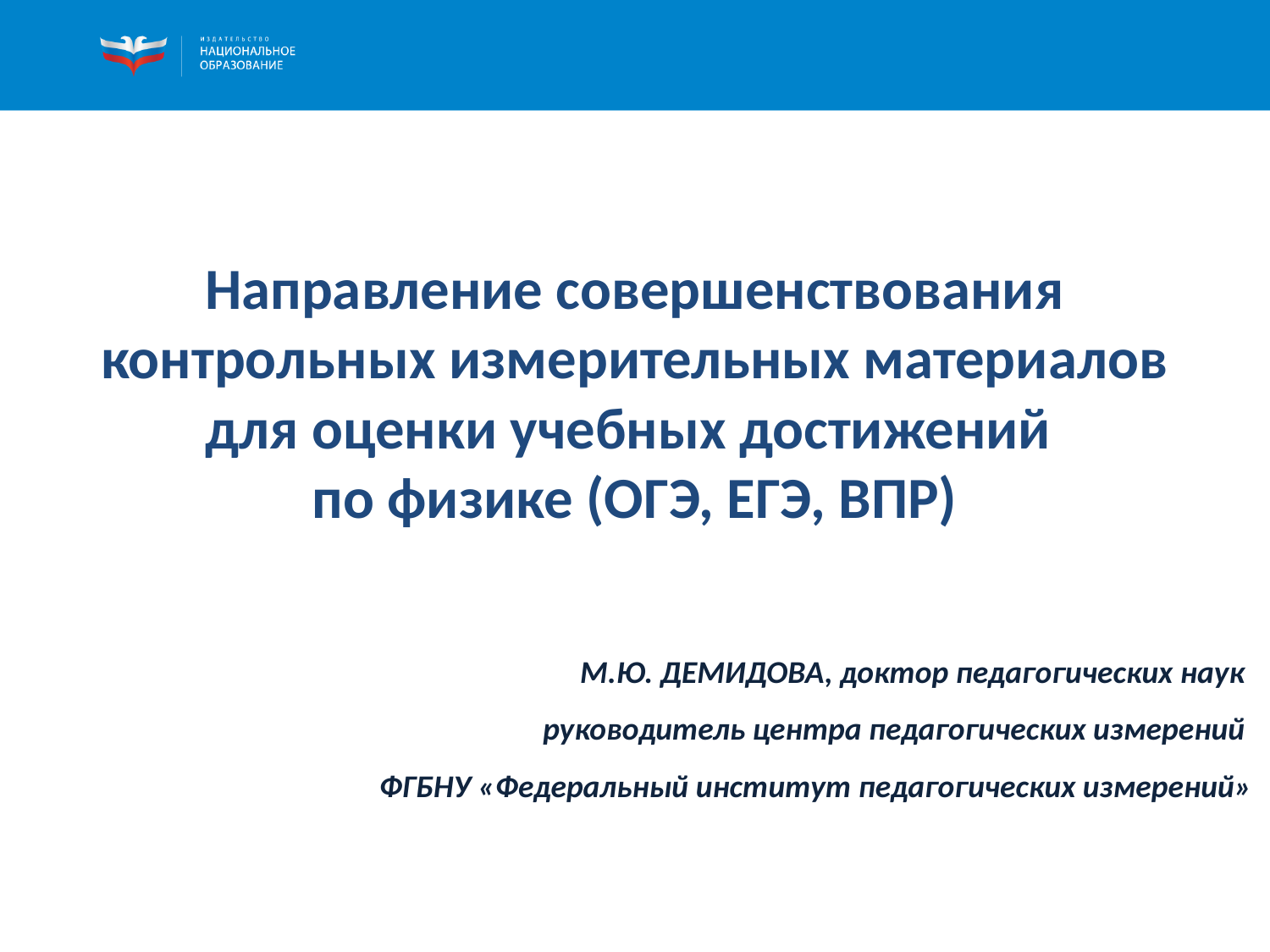

# Направление совершенствования контрольных измерительных материалов для оценки учебных достижений по физике (ОГЭ, ЕГЭ, ВПР)
М.Ю. ДЕМИДОВА, доктор педагогических наук
руководитель центра педагогических измерений
ФГБНУ «Федеральный институт педагогических измерений»